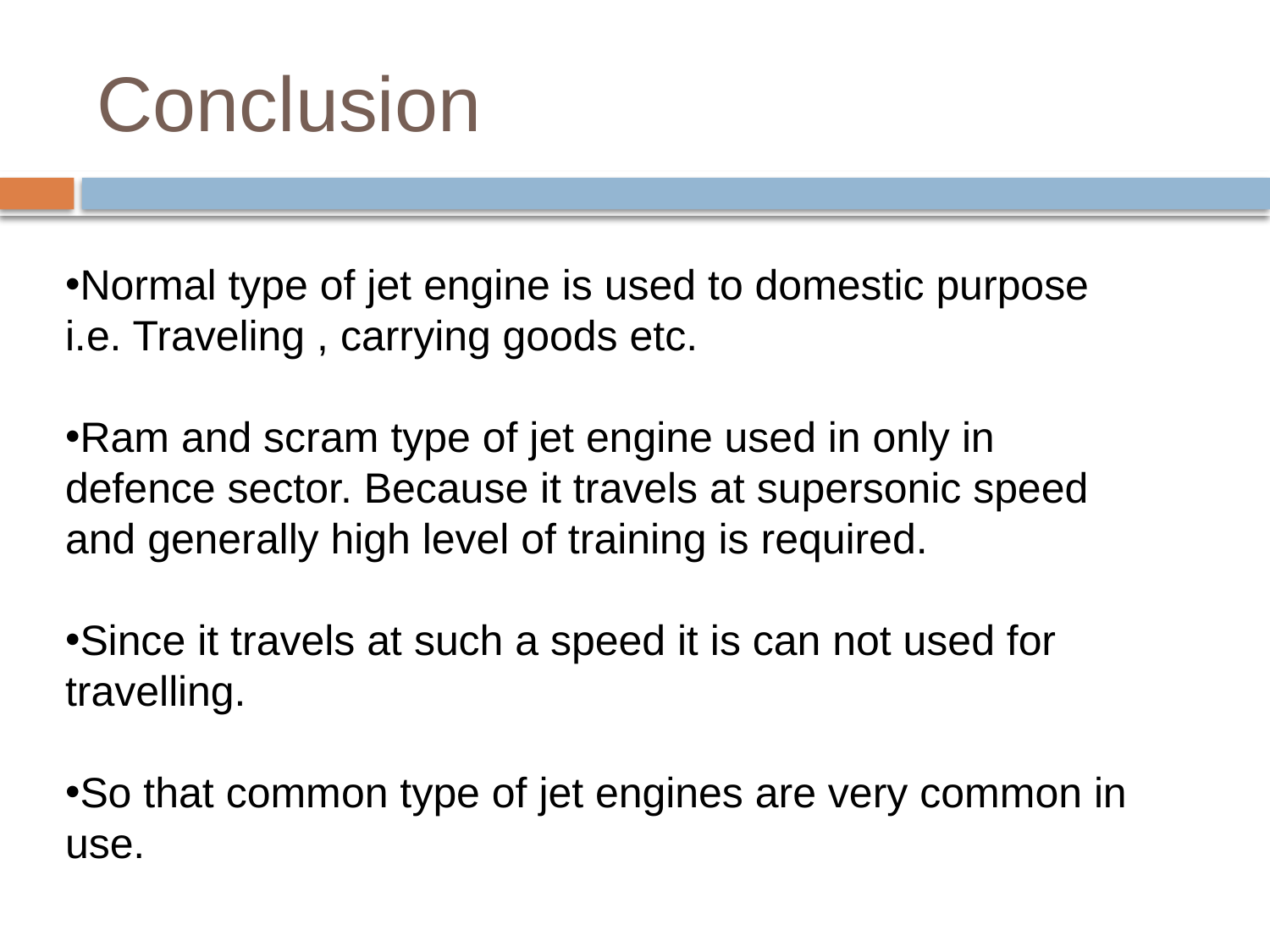

# Conclusion

Normal type of jet engine is used to domestic purpose i.e. Traveling , carrying goods etc.

Ram and scram type of jet engine used in only in defence sector. Because it travels at supersonic speed and generally high level of training is required.

Since it travels at such a speed it is can not used for travelling.

So that common type of jet engines are very common in use.